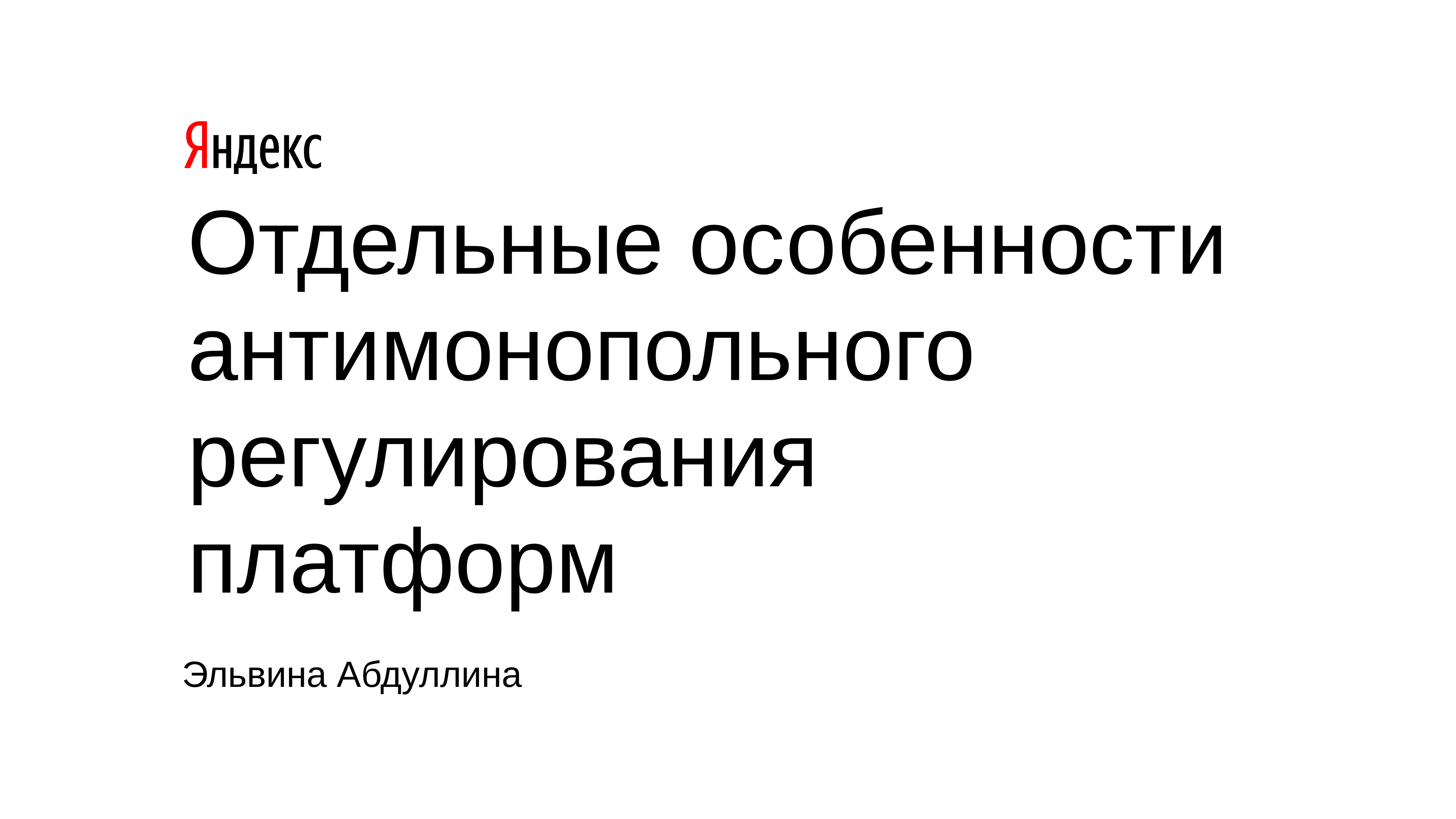

# Отдельные особенности антимонопольного регулирования платформ
Эльвина Абдуллина